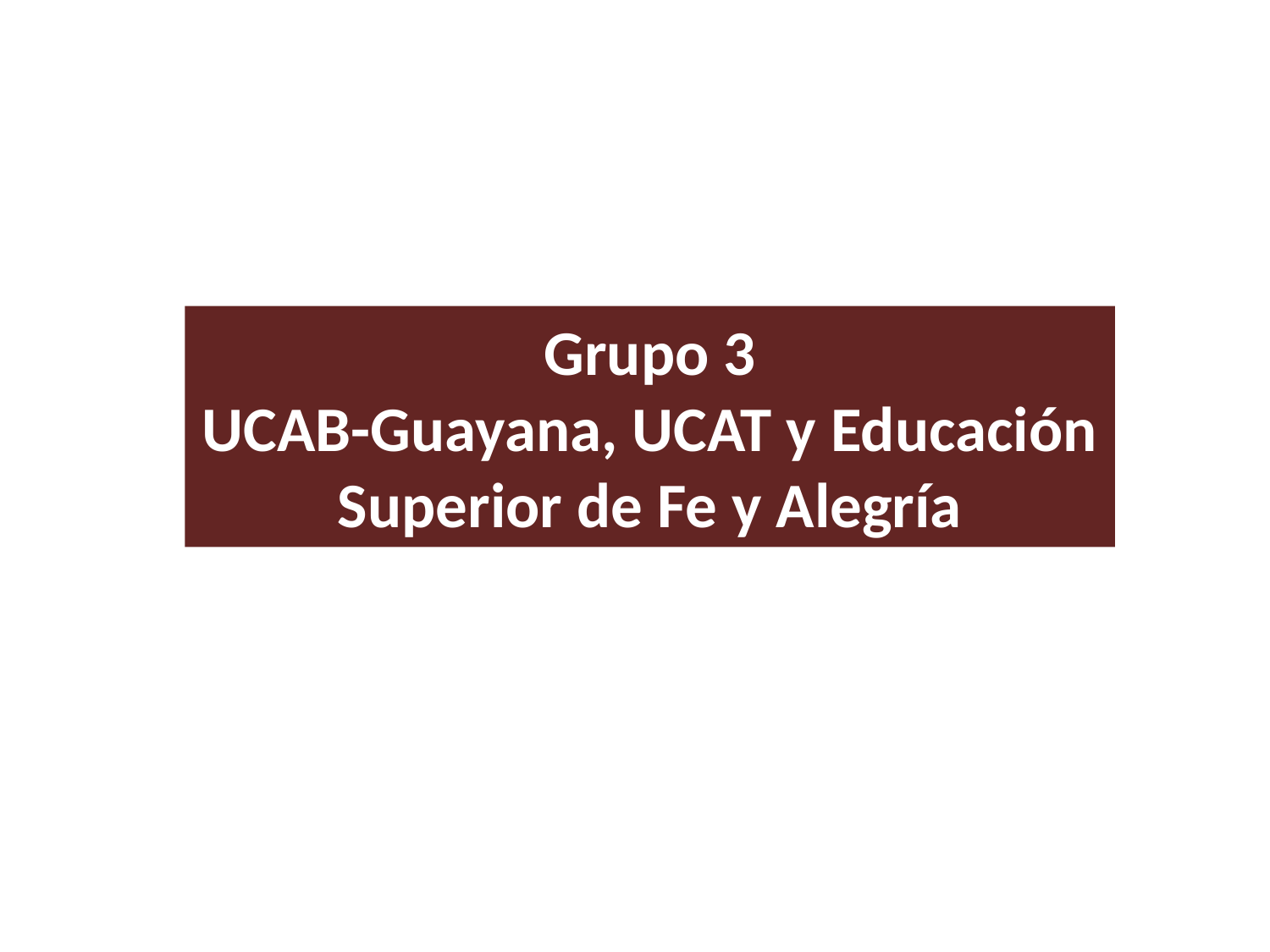

Grupo 3
UCAB-Guayana, UCAT y Educación Superior de Fe y Alegría